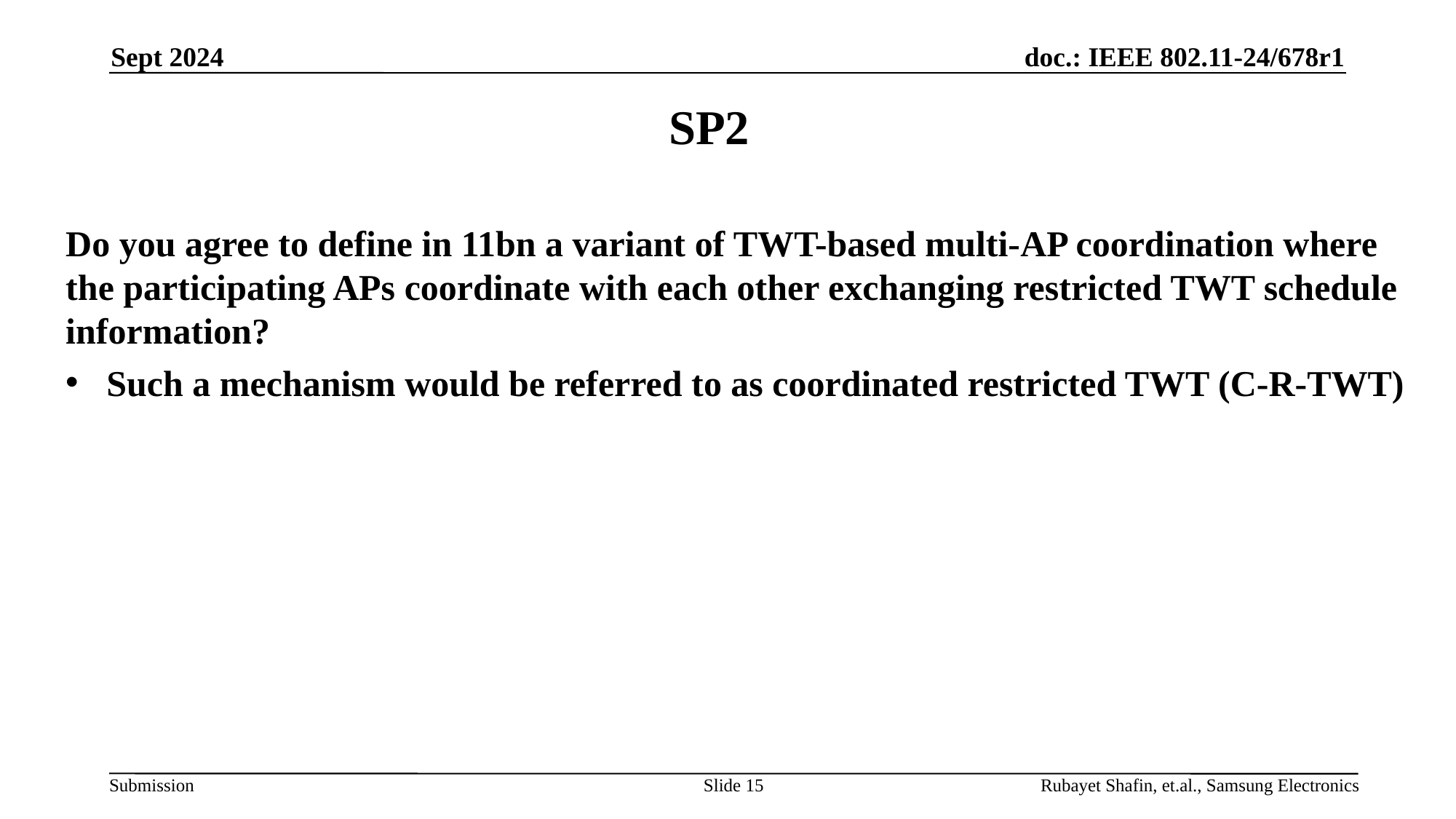

Sept 2024
# SP2
Do you agree to define in 11bn a variant of TWT-based multi-AP coordination where the participating APs coordinate with each other exchanging restricted TWT schedule information?
Such a mechanism would be referred to as coordinated restricted TWT (C-R-TWT)
Slide 15
Rubayet Shafin, et.al., Samsung Electronics